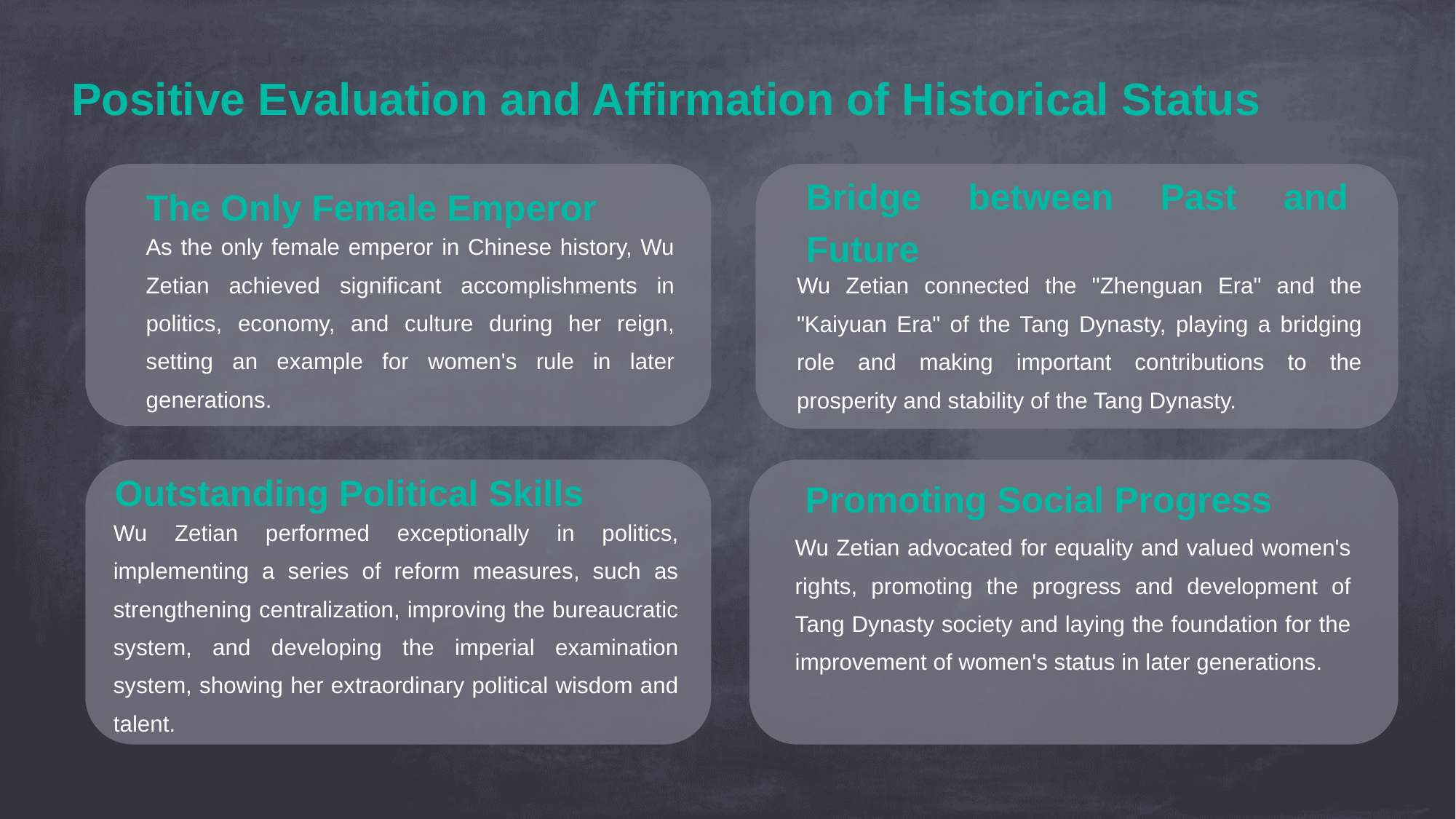

Positive Evaluation and Affirmation of Historical Status

The Only Female Emperor
Bridge between Past and Future
As the only female emperor in Chinese history, Wu Zetian achieved significant accomplishments in politics, economy, and culture during her reign, setting an example for women's rule in later generations.
Wu Zetian connected the "Zhenguan Era" and the "Kaiyuan Era" of the Tang Dynasty, playing a bridging role and making important contributions to the prosperity and stability of the Tang Dynasty.
Outstanding Political Skills
Promoting Social Progress

Wu Zetian performed exceptionally in politics, implementing a series of reform measures, such as strengthening centralization, improving the bureaucratic system, and developing the imperial examination system, showing her extraordinary political wisdom and talent.
Wu Zetian advocated for equality and valued women's rights, promoting the progress and development of Tang Dynasty society and laying the foundation for the improvement of women's status in later generations.